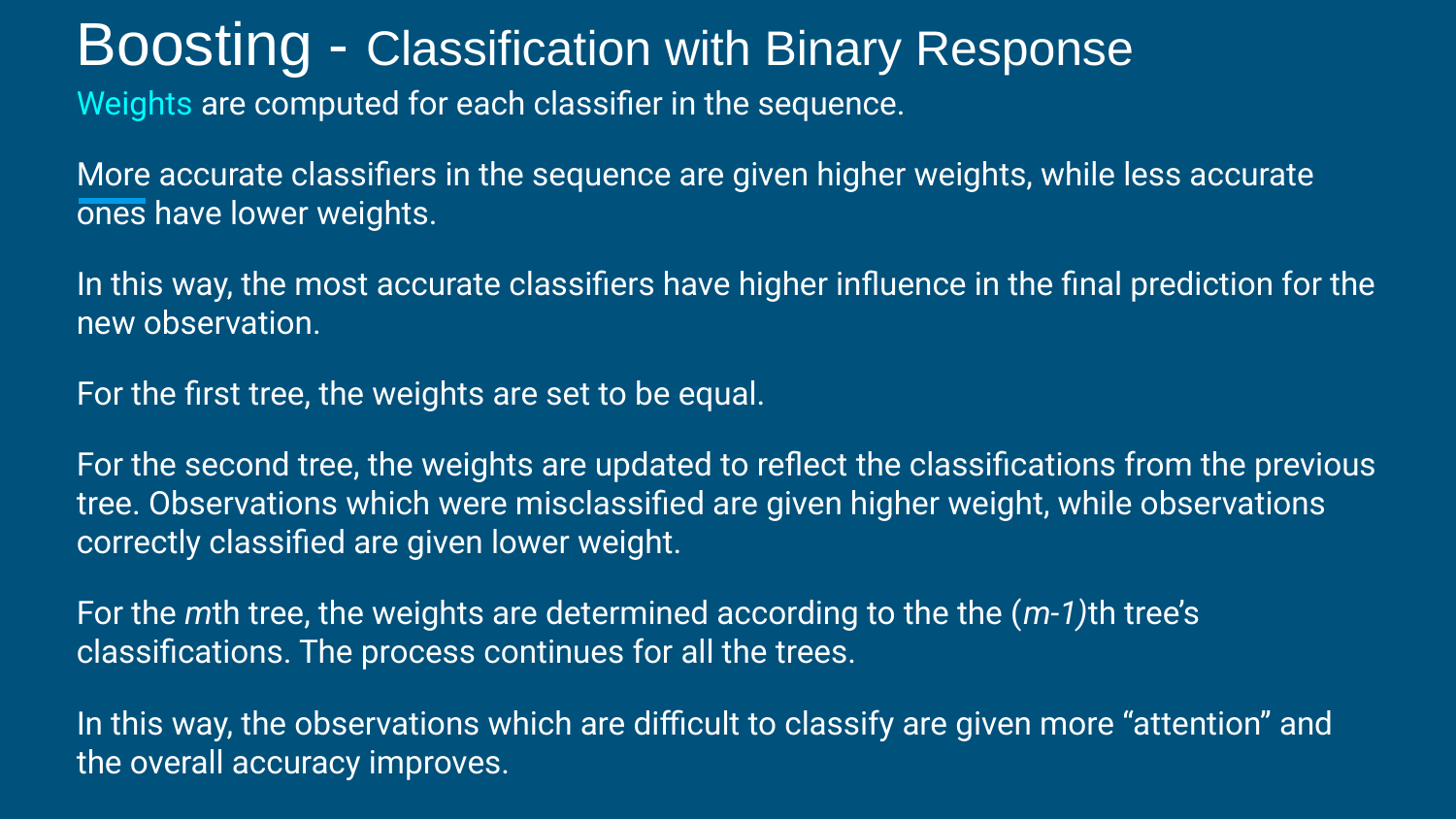

# Boosting - Classification with Binary Response
Weights are computed for each classifier in the sequence.
More accurate classifiers in the sequence are given higher weights, while less accurate ones have lower weights.
In this way, the most accurate classifiers have higher influence in the final prediction for the new observation.
For the first tree, the weights are set to be equal.
For the second tree, the weights are updated to reflect the classifications from the previous tree. Observations which were misclassified are given higher weight, while observations correctly classified are given lower weight.
For the mth tree, the weights are determined according to the the (m-1)th tree’s classifications. The process continues for all the trees.
In this way, the observations which are difficult to classify are given more “attention” and the overall accuracy improves.